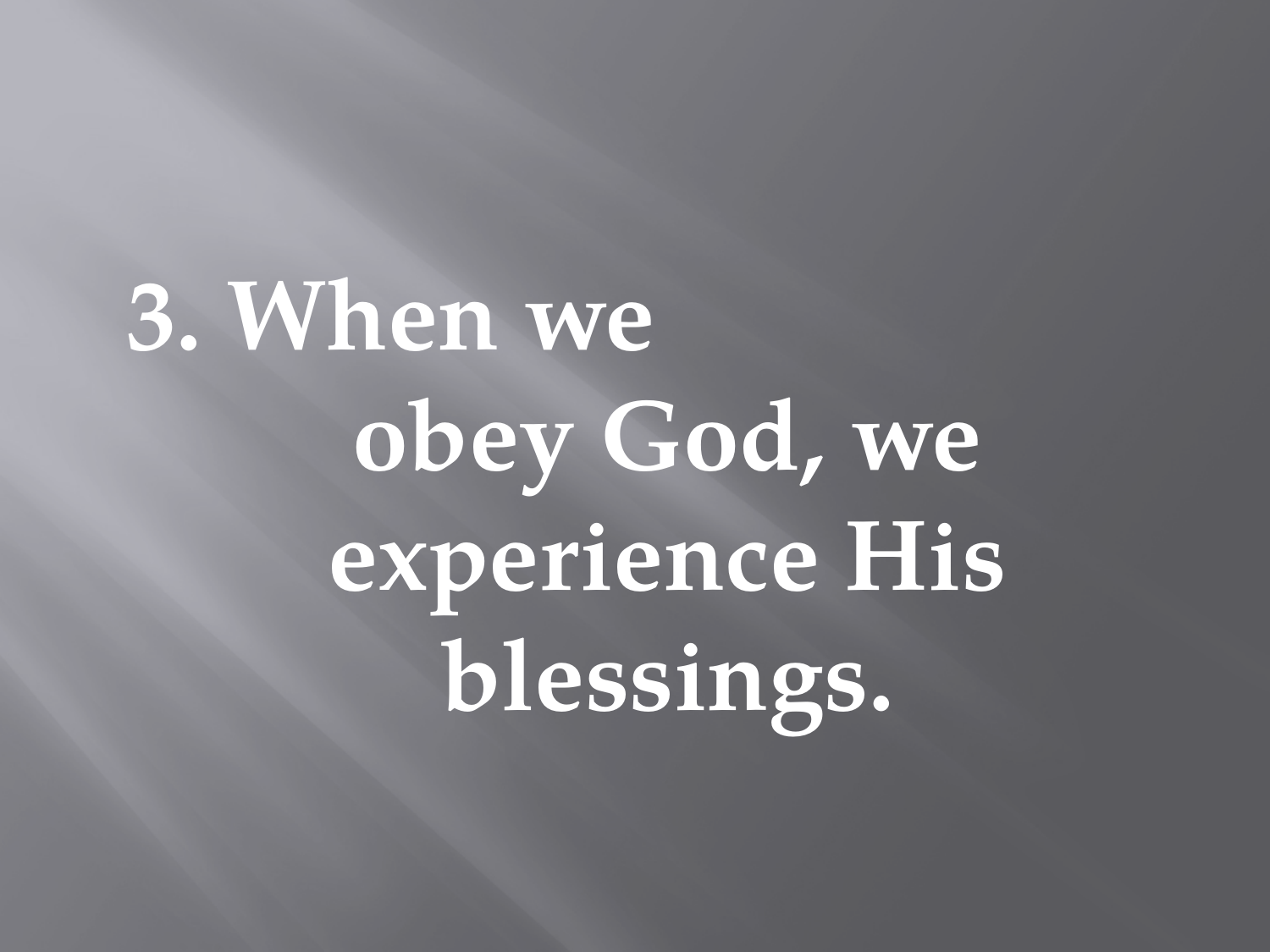

#
3. When we                     obey God, we experience His blessings.